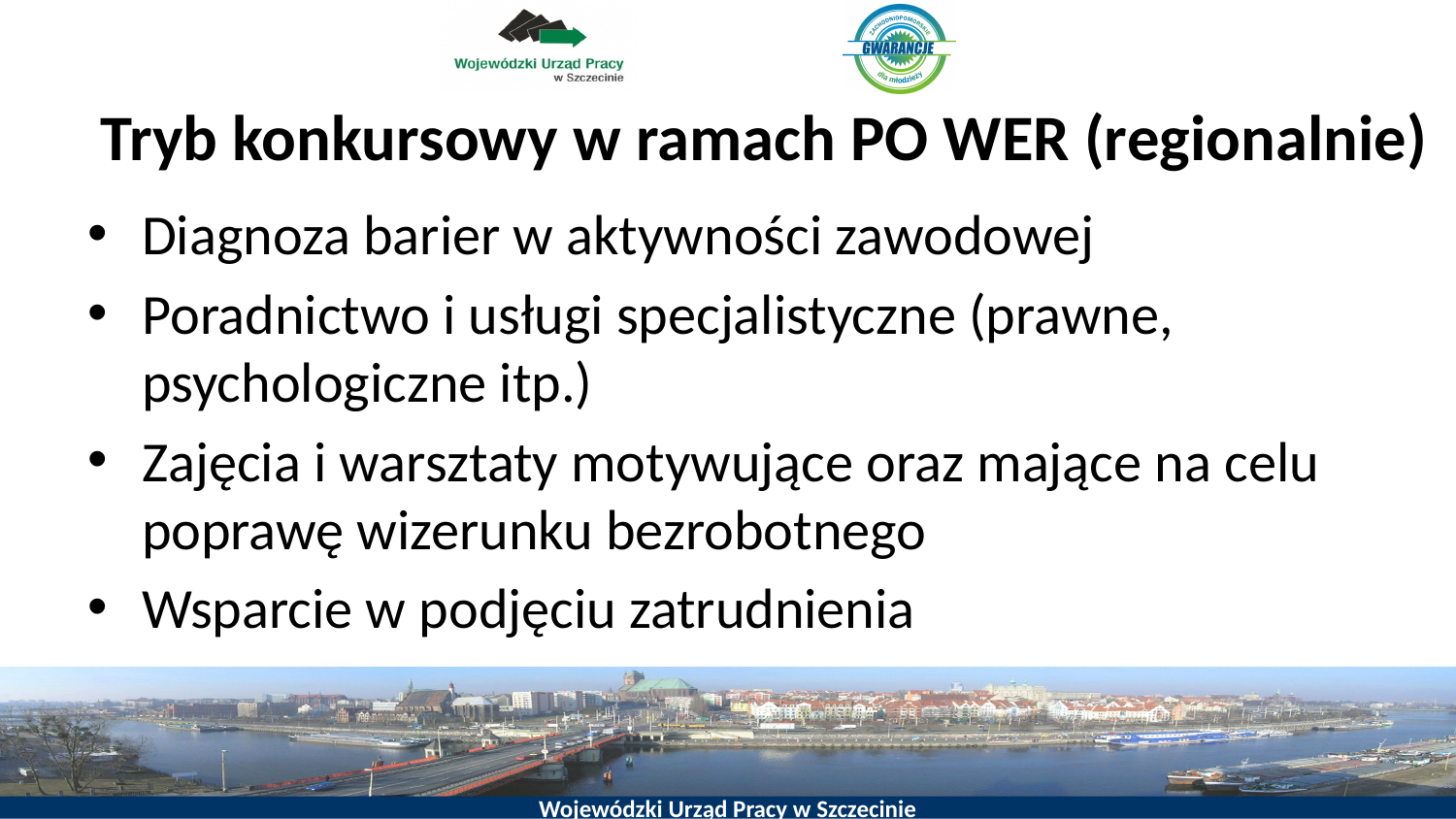

# Tryb konkursowy w ramach PO WER (regionalnie)
Diagnoza barier w aktywności zawodowej
Poradnictwo i usługi specjalistyczne (prawne, psychologiczne itp.)
Zajęcia i warsztaty motywujące oraz mające na celu poprawę wizerunku bezrobotnego
Wsparcie w podjęciu zatrudnienia